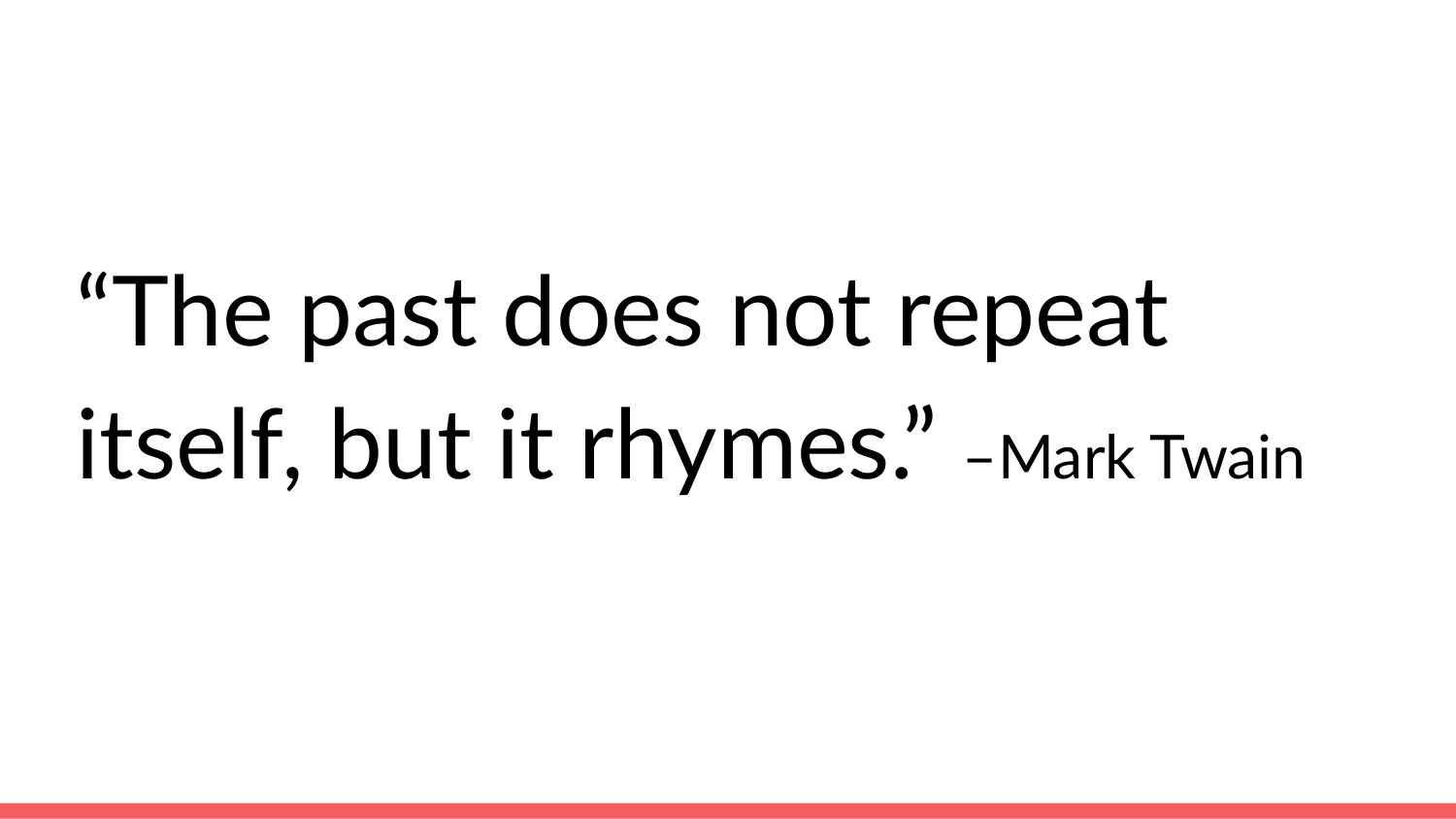

# “The past does not repeat itself, but it rhymes.” –Mark Twain